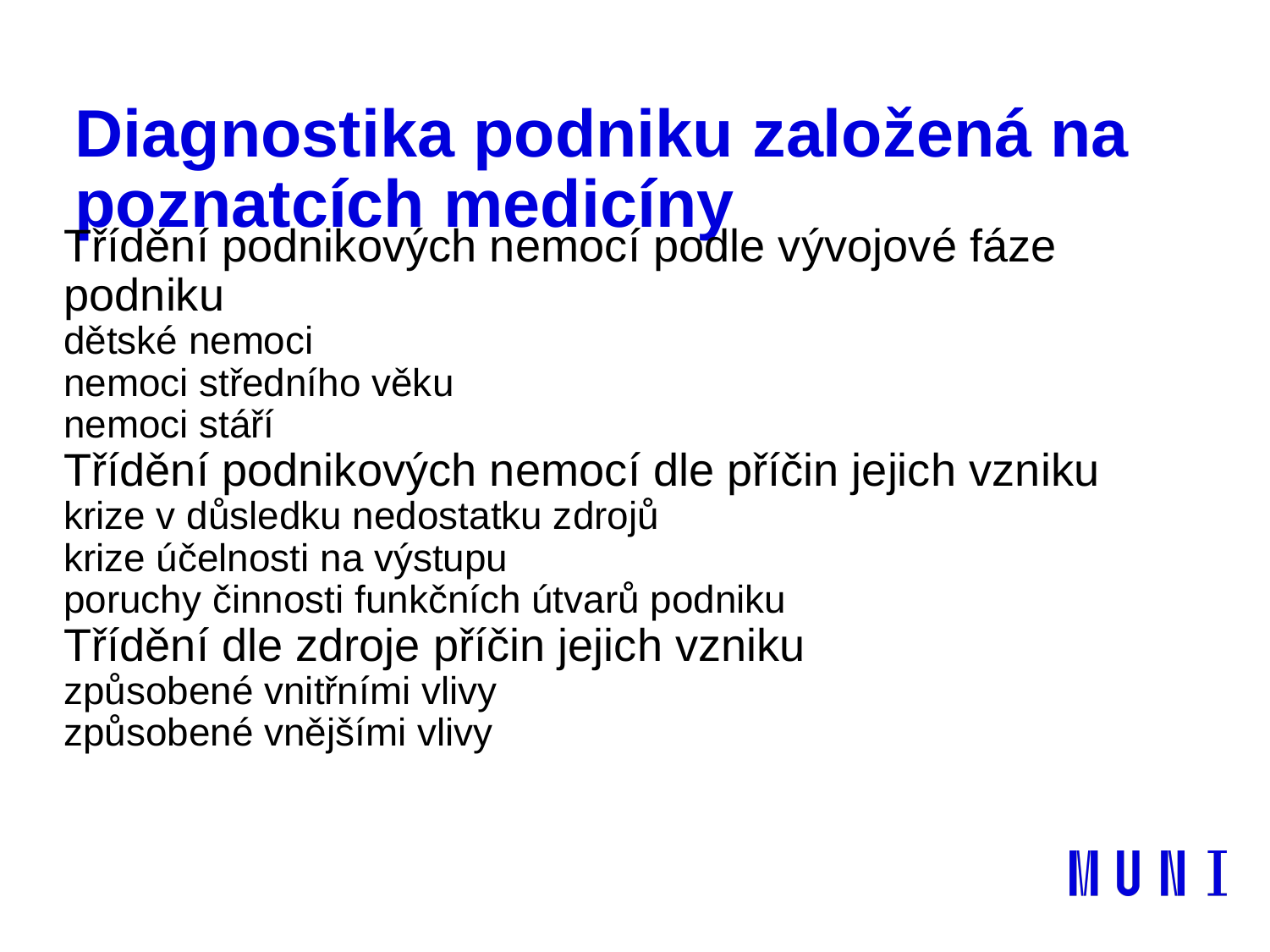

# Diagnostika podniku založená na poznatcích medicíny
Třídění podnikových nemocí podle vývojové fáze podniku
dětské nemoci
nemoci středního věku
nemoci stáří
Třídění podnikových nemocí dle příčin jejich vzniku
krize v důsledku nedostatku zdrojů
krize účelnosti na výstupu
poruchy činnosti funkčních útvarů podniku
Třídění dle zdroje příčin jejich vzniku
způsobené vnitřními vlivy
způsobené vnějšími vlivy

10. 12. 2021